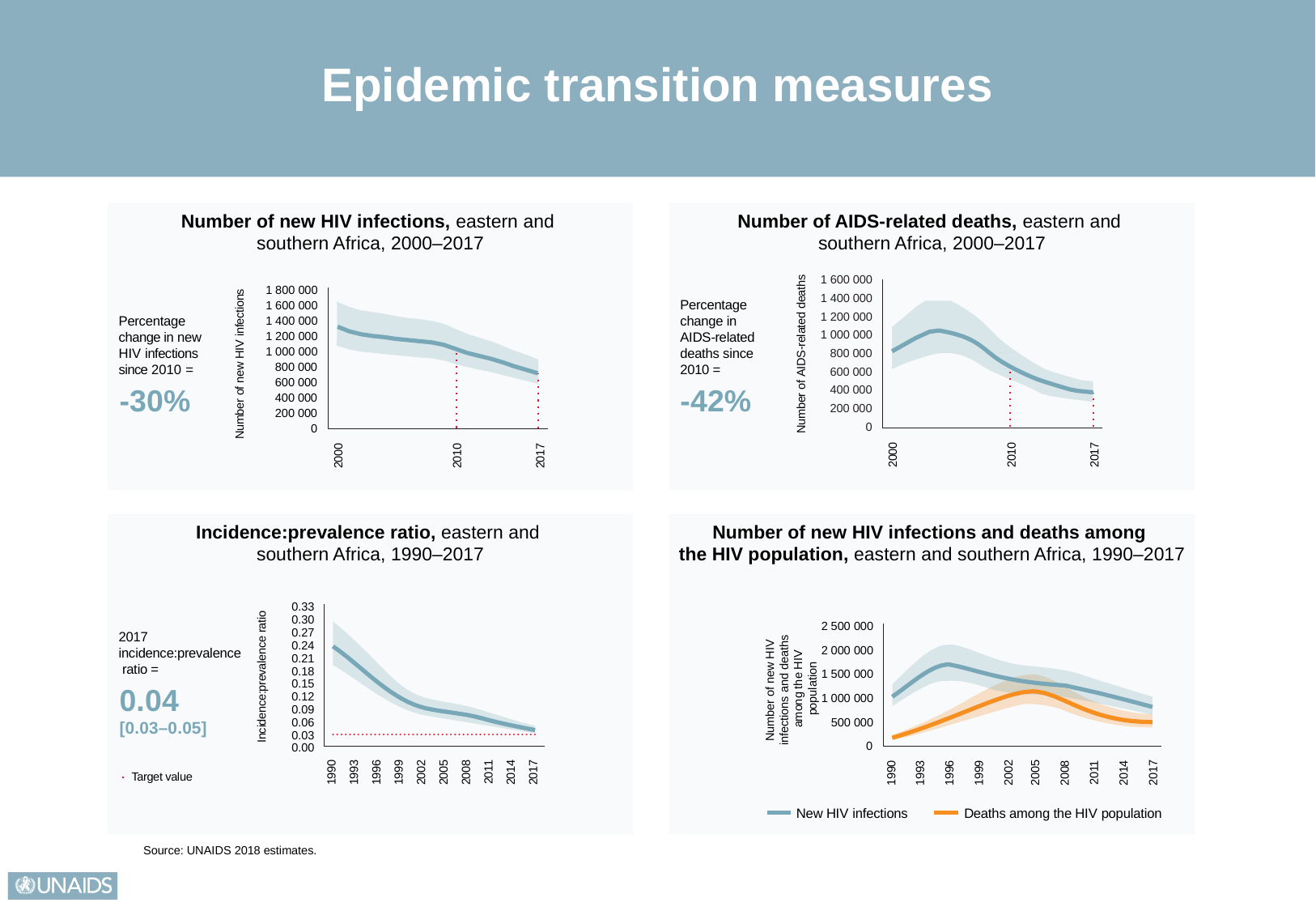

Epidemic transition measures
Number of new HIV infections, eastern and
southern Africa, 2000–2017
Number of AIDS-related deaths, eastern and
southern Africa, 2000–2017
1 600 000
1 400 000
1 200 000
1 000 000
800 000
600 000
400 000
200 000
0
Number of AIDS-related deaths

1 800 000
1 600 000
1 400 000
1 200 000
1 000 000
800 000
600 000
400 000
200 000
0
Number of new HIV infections

Percentage  change in  AIDS-related  deaths since  2010 =
-42%

Percentage  change in new  HIV infections  since 2010 =
-30%

2000
2010
2017
2000
2010
2017
Incidence:prevalence ratio, eastern and
southern Africa, 1990–2017
Number of new HIV infections and deaths among
the HIV population, eastern and southern Africa, 1990–2017
2 500 000
2 000 000
1 500 000
1 000 000
500 000
0
Number of new HIV  infections and deaths  among the HIV population

1990
1993

1996

1999

2002
2005

2008

2011

2014

2017
New HIV infections

Deaths among the HIV population

0.33
0.30
0.27
0.24
0.21
0.18
0.15
0.12
0.09
0.06
0.03
0.00

Incidence:prevalence ratio

2017
incidence:prevalence  ratio =
0.04
[0.03–0.05]

1990
1993
1996
1999
2002
2005
2008
2011
2014
2017
Target value

Source: UNAIDS 2018 estimates.